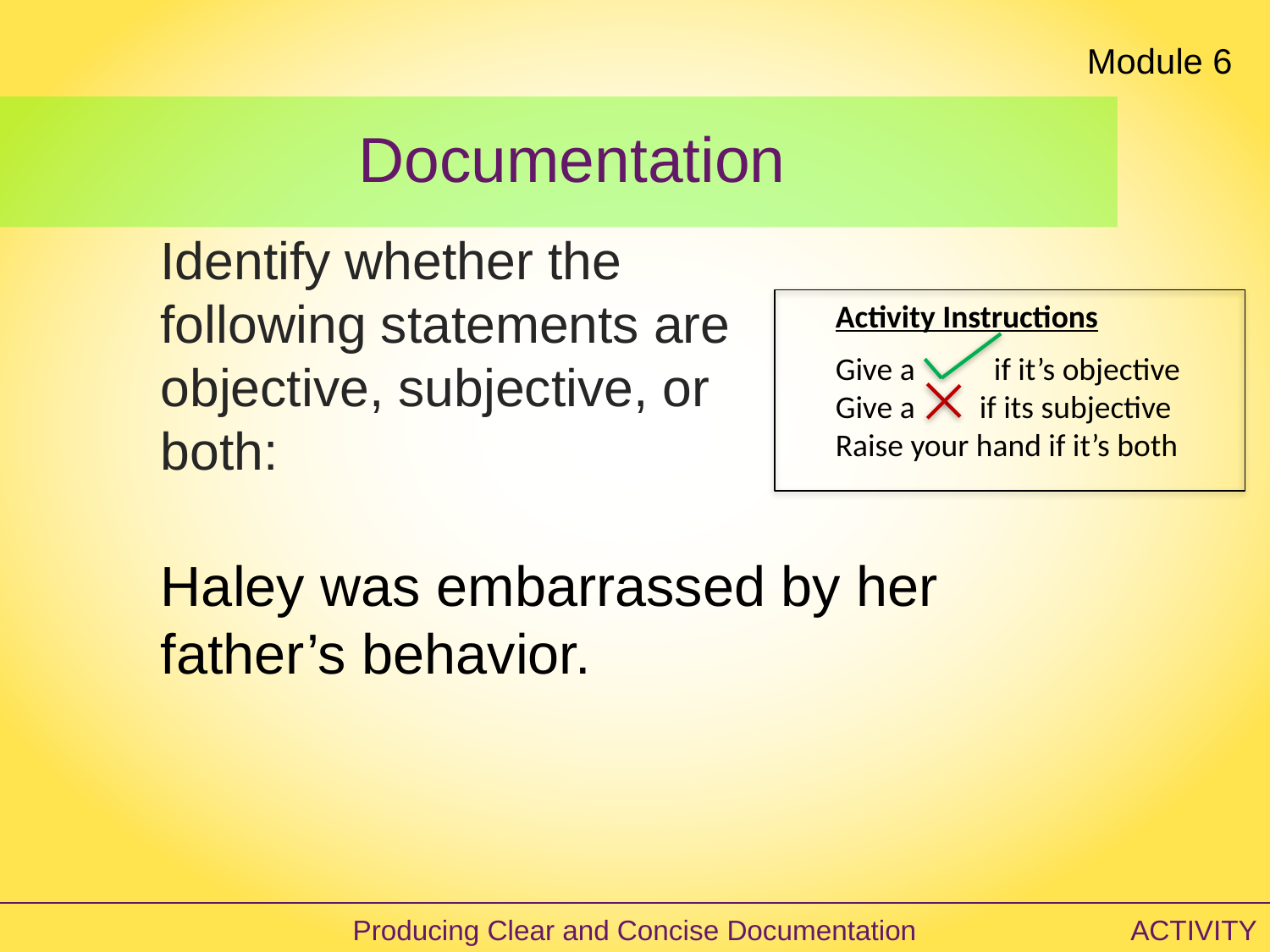

Module 6
# Documentation
Identify whether the following statements are objective, subjective, or both:

Activity Instructions
Give a           if it’s objective
Give a         if its subjective
Raise your hand if it’s both

Haley was embarrassed by her father’s behavior.
Producing Clear and Concise Documentation
ACTIVITY